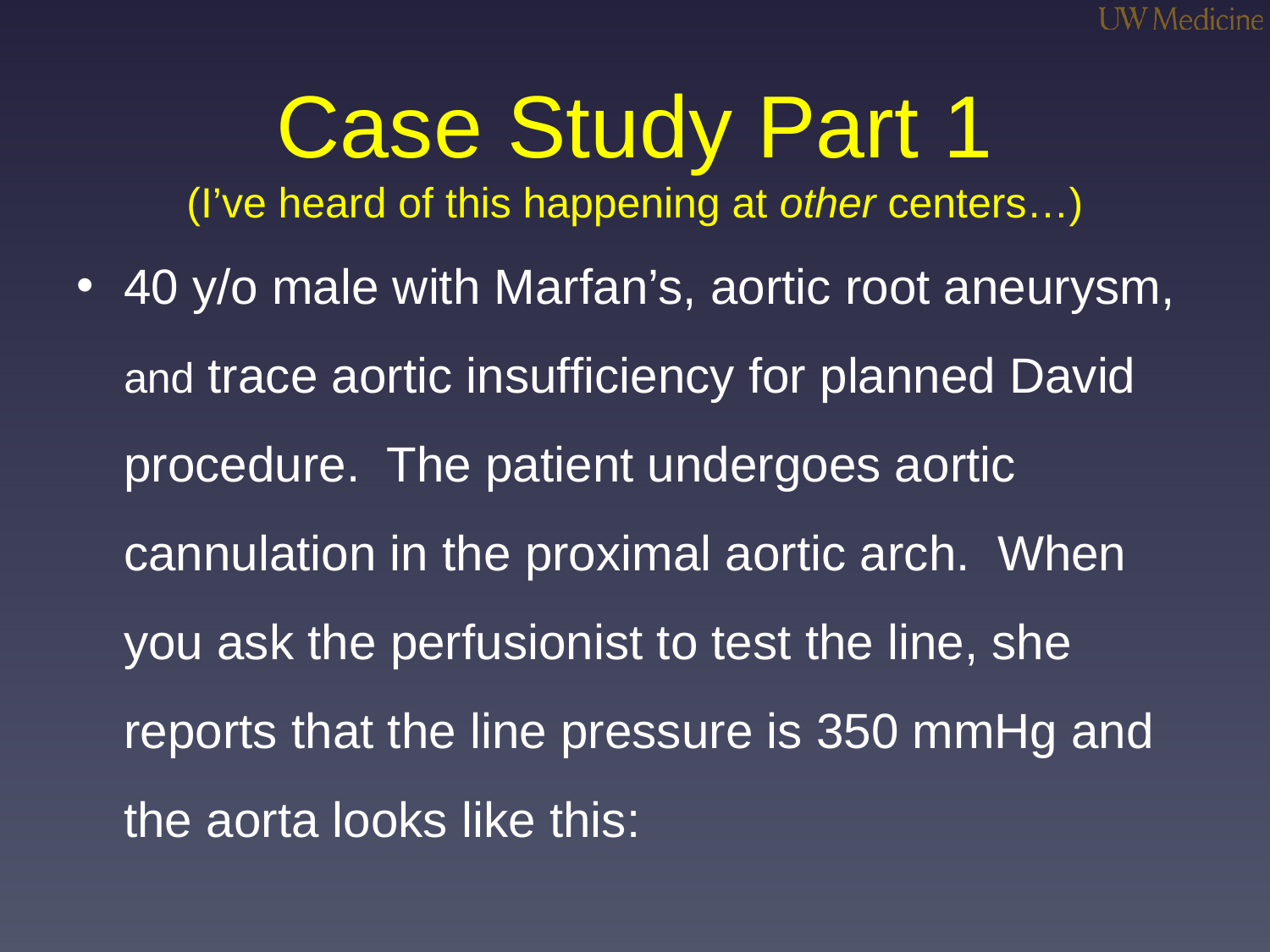

# Case Study Part 1 (I’ve heard of this happening at other centers…)
40 y/o male with Marfan’s, aortic root aneurysm, and trace aortic insufficiency for planned David procedure.  The patient undergoes aortic cannulation in the proximal aortic arch.  When you ask the perfusionist to test the line, she reports that the line pressure is 350 mmHg and the aorta looks like this: